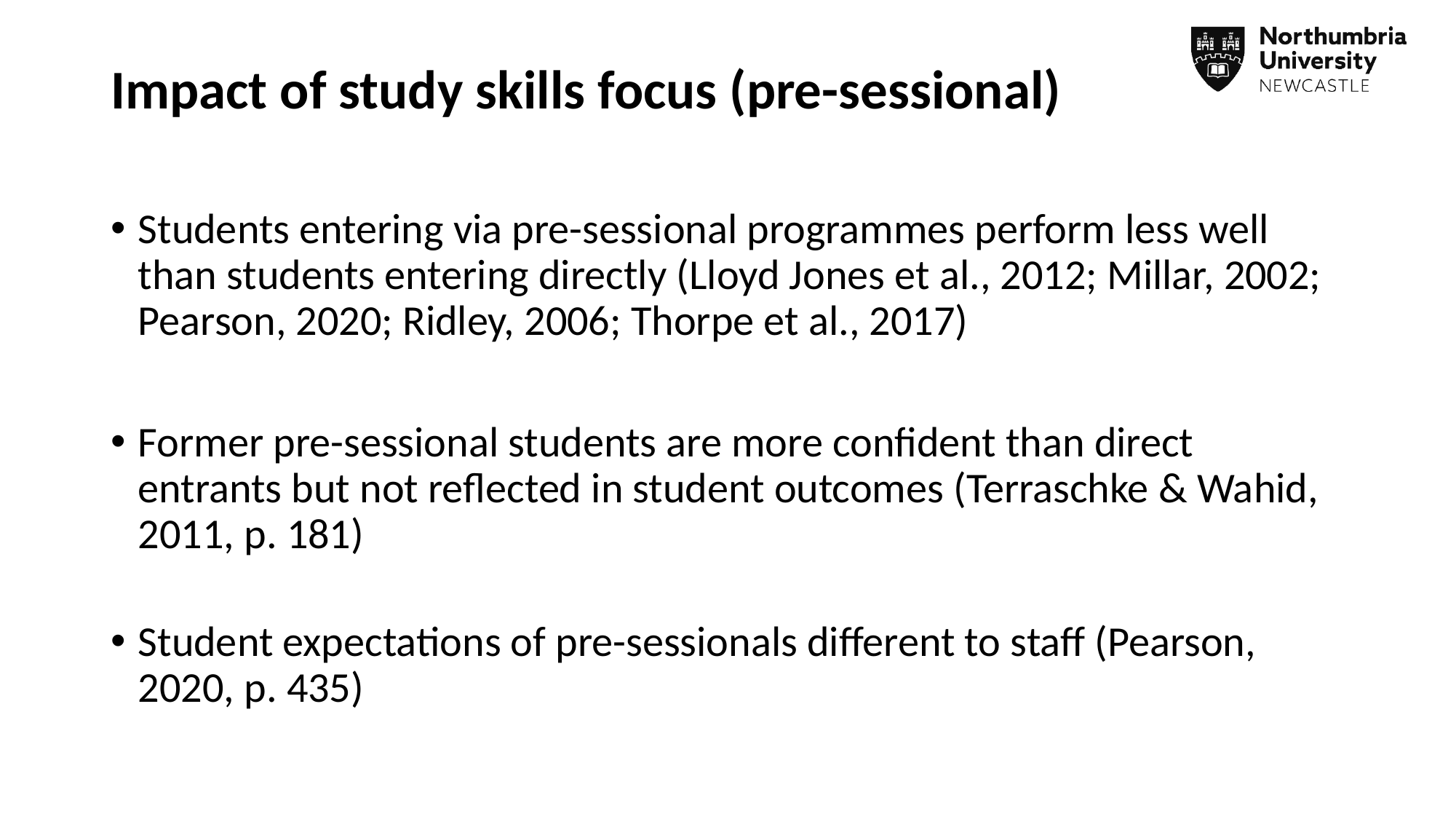

# Impact of study skills focus (pre-sessional)
Students entering via pre-sessional programmes perform less well than students entering directly (Lloyd Jones et al., 2012; Millar, 2002; Pearson, 2020; Ridley, 2006; Thorpe et al., 2017)

Former pre-sessional students are more confident than direct entrants but not reflected in student outcomes (Terraschke & Wahid, 2011, p. 181)

Student expectations of pre-sessionals different to staff (Pearson, 2020, p. 435)